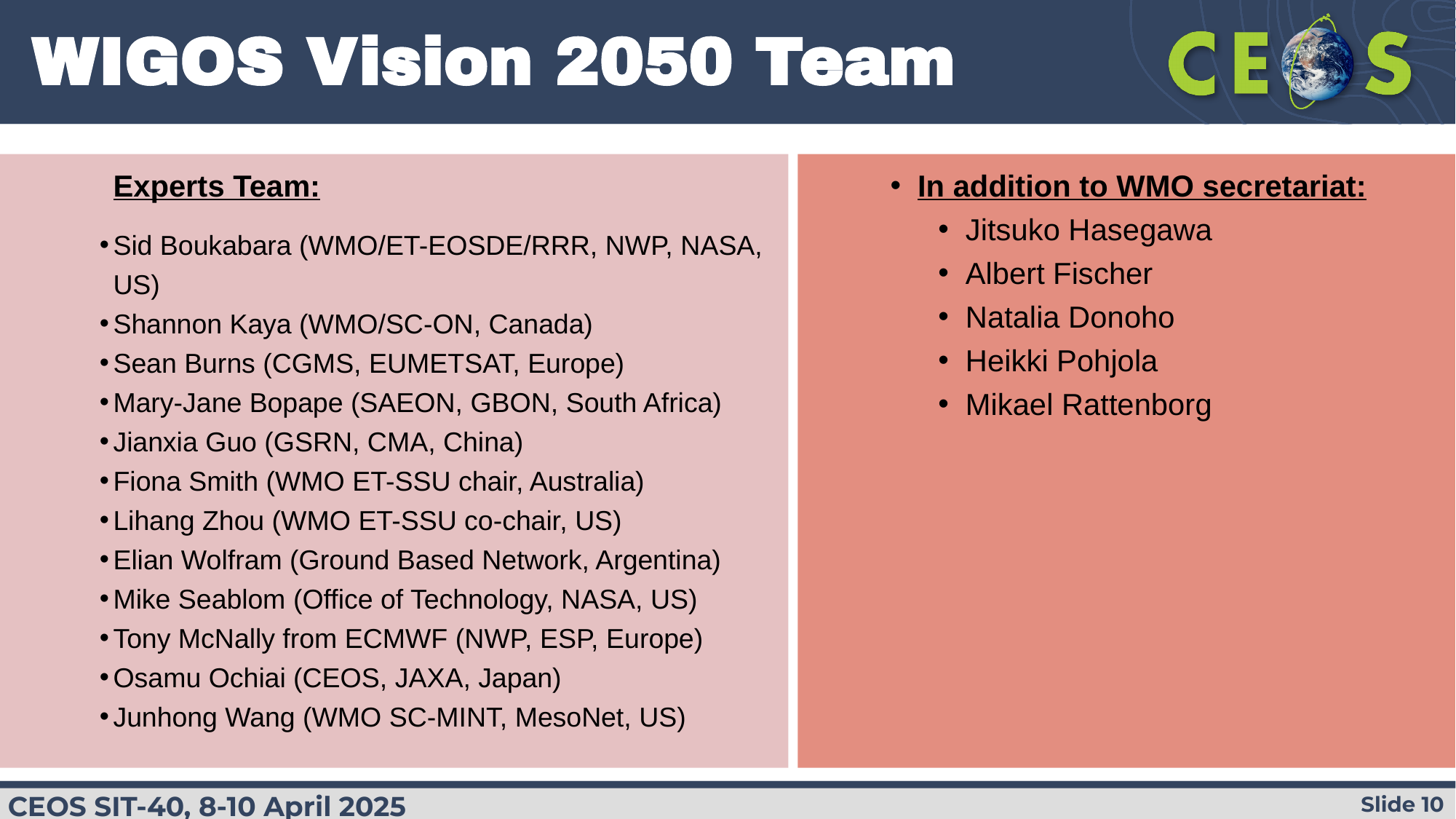

# WIGOS Vision 2050 Team
Experts Team:
Sid Boukabara (WMO/ET-EOSDE/RRR, NWP, NASA, US)
Shannon Kaya (WMO/SC-ON, Canada)
Sean Burns (CGMS, EUMETSAT, Europe)
Mary-Jane Bopape (SAEON, GBON, South Africa)
Jianxia Guo (GSRN, CMA, China)
Fiona Smith (WMO ET-SSU chair, Australia)
Lihang Zhou (WMO ET-SSU co-chair, US)
Elian Wolfram (Ground Based Network, Argentina)
Mike Seablom (Office of Technology, NASA, US)
Tony McNally from ECMWF (NWP, ESP, Europe)
Osamu Ochiai (CEOS, JAXA, Japan)
Junhong Wang (WMO SC-MINT, MesoNet, US)

In addition to WMO secretariat:
Jitsuko Hasegawa
Albert Fischer
Natalia Donoho
Heikki Pohjola
Mikael Rattenborg